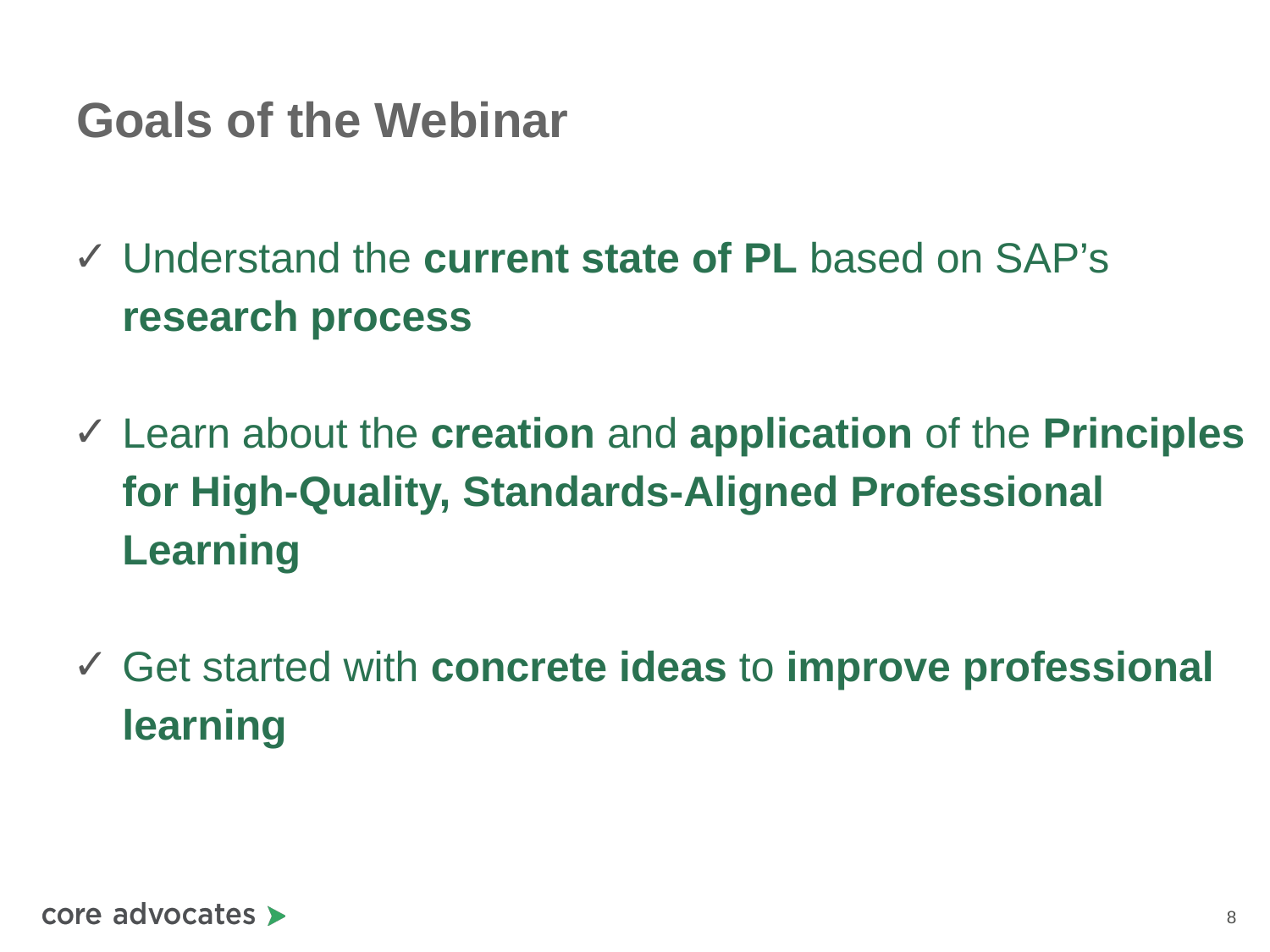

# Goals of the Webinar
Understand the current state of PL based on SAP’s research process

Learn about the creation and application of the Principles for High-Quality, Standards-Aligned Professional Learning

Get started with concrete ideas to improve professional learning